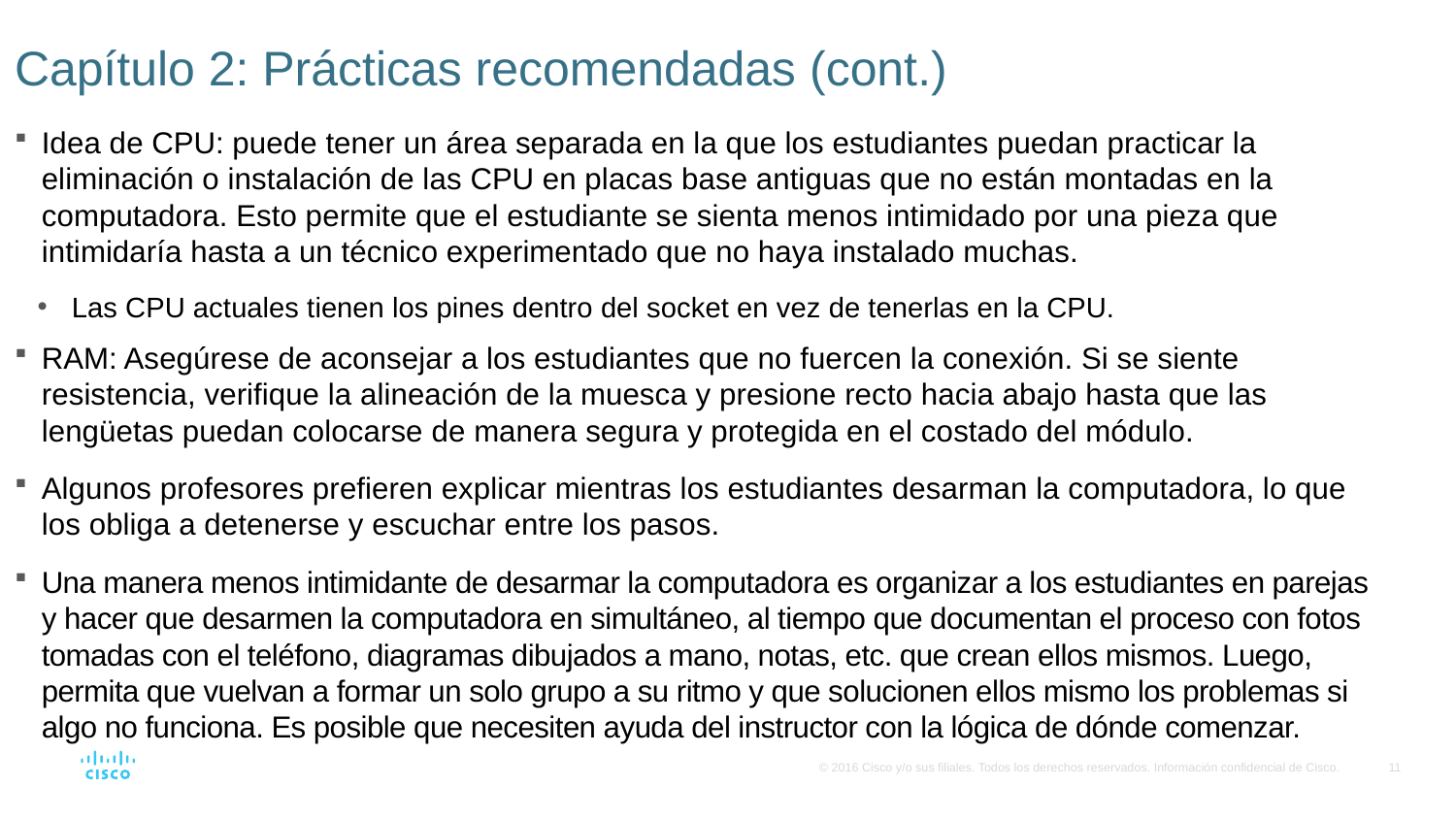

# Capítulo 2: Prácticas recomendadas (cont.)
Idea de CPU: puede tener un área separada en la que los estudiantes puedan practicar la eliminación o instalación de las CPU en placas base antiguas que no están montadas en la computadora. Esto permite que el estudiante se sienta menos intimidado por una pieza que intimidaría hasta a un técnico experimentado que no haya instalado muchas.
Las CPU actuales tienen los pines dentro del socket en vez de tenerlas en la CPU.
RAM: Asegúrese de aconsejar a los estudiantes que no fuercen la conexión. Si se siente resistencia, verifique la alineación de la muesca y presione recto hacia abajo hasta que las lengüetas puedan colocarse de manera segura y protegida en el costado del módulo.
Algunos profesores prefieren explicar mientras los estudiantes desarman la computadora, lo que los obliga a detenerse y escuchar entre los pasos.
Una manera menos intimidante de desarmar la computadora es organizar a los estudiantes en parejas y hacer que desarmen la computadora en simultáneo, al tiempo que documentan el proceso con fotos tomadas con el teléfono, diagramas dibujados a mano, notas, etc. que crean ellos mismos. Luego, permita que vuelvan a formar un solo grupo a su ritmo y que solucionen ellos mismo los problemas si algo no funciona. Es posible que necesiten ayuda del instructor con la lógica de dónde comenzar.